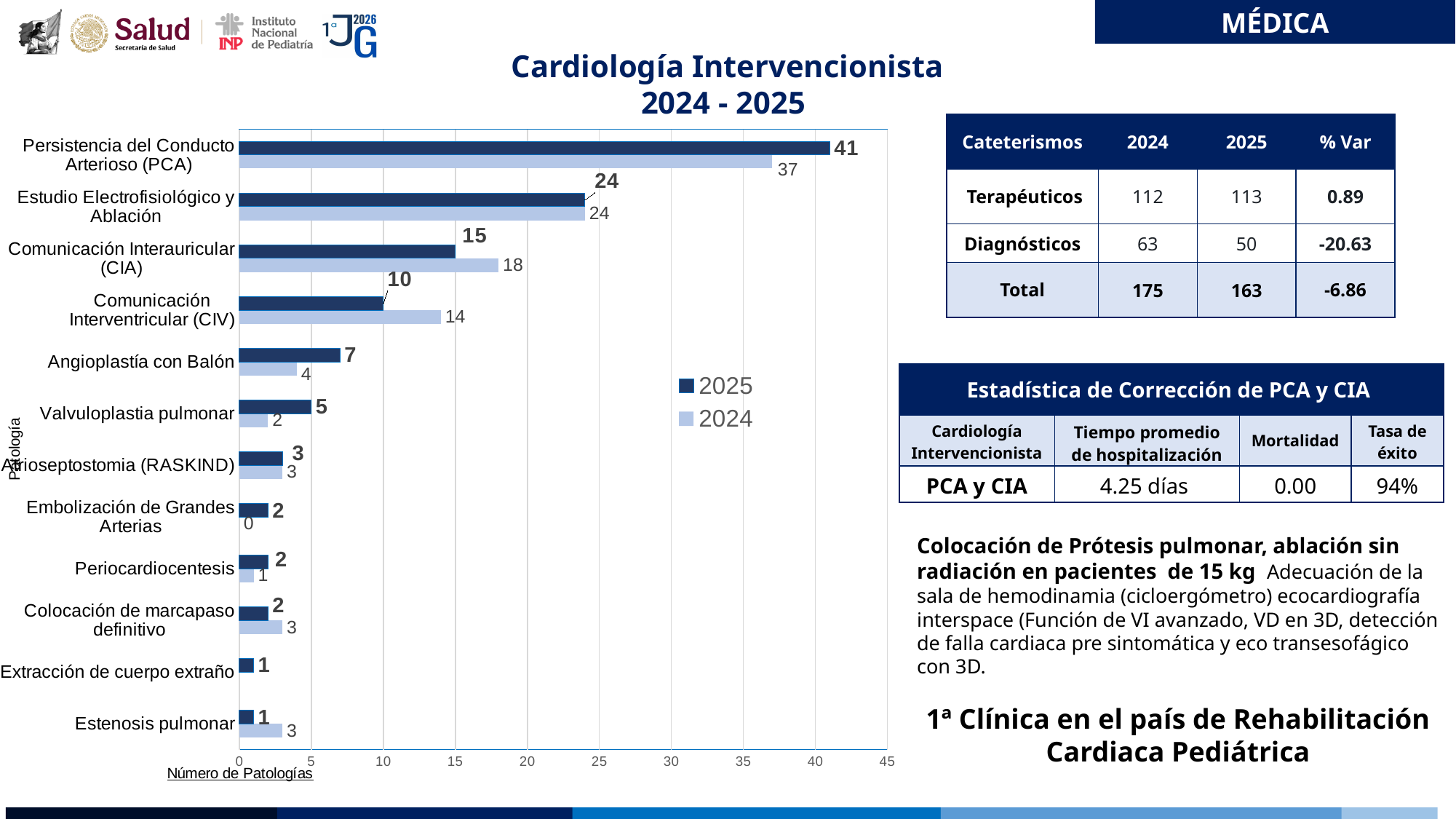

MÉDICA
Cardiología Intervencionista
2024 - 2025
| Cateterismos | 2024 | 2025 | % Var |
| --- | --- | --- | --- |
| Terapéuticos | 112 | 113 | 0.89 |
| Diagnósticos | 63 | 50 | -20.63 |
| Total | 175 | 163 | -6.86 |

### Chart

| Category |  |  |
|---|---|---|
| Estenosis pulmonar | 3.0 | 1.0 |
| Extracción de cuerpo extraño | None | 1.0 |
| Colocación de marcapaso definitivo | 3.0 | 2.0 |
| Periocardiocentesis | 1.0 | 2.0 |
| Embolización de Grandes Arterias | 0.0 | 2.0 |
| Atrioseptostomia (RASKIND) | 3.0 | 3.0 |
| Valvuloplastia pulmonar | 2.0 | 5.0 |
| Angioplastía con Balón | 4.0 | 7.0 |
| Comunicación Interventricular (CIV) | 14.0 | 10.0 |
| Comunicación Interauricular (CIA) | 18.0 | 15.0 |
| Estudio Electrofisiológico y Ablación | 24.0 | 24.0 |
| Persistencia del Conducto Arterioso (PCA) | 37.0 | 41.0 |
| Estadística de Corrección de PCA y CIA |  |  |  |
| --- | --- | --- | --- |
| Cardiología Intervencionista | Tiempo promedio de hospitalización | Mortalidad | Tasa de éxito |
| PCA y CIA | 4.25 días | 0.00 | 94% |
Colocación de Prótesis pulmonar, ablación sin radiación en pacientes  de 15 kg  Adecuación de la sala de hemodinamia (cicloergómetro) ecocardiografía interspace (Función de VI avanzado, VD en 3D, detección de falla cardiaca pre sintomática y eco transesofágico con 3D.

1ª Clínica en el país de Rehabilitación Cardiaca Pediátrica